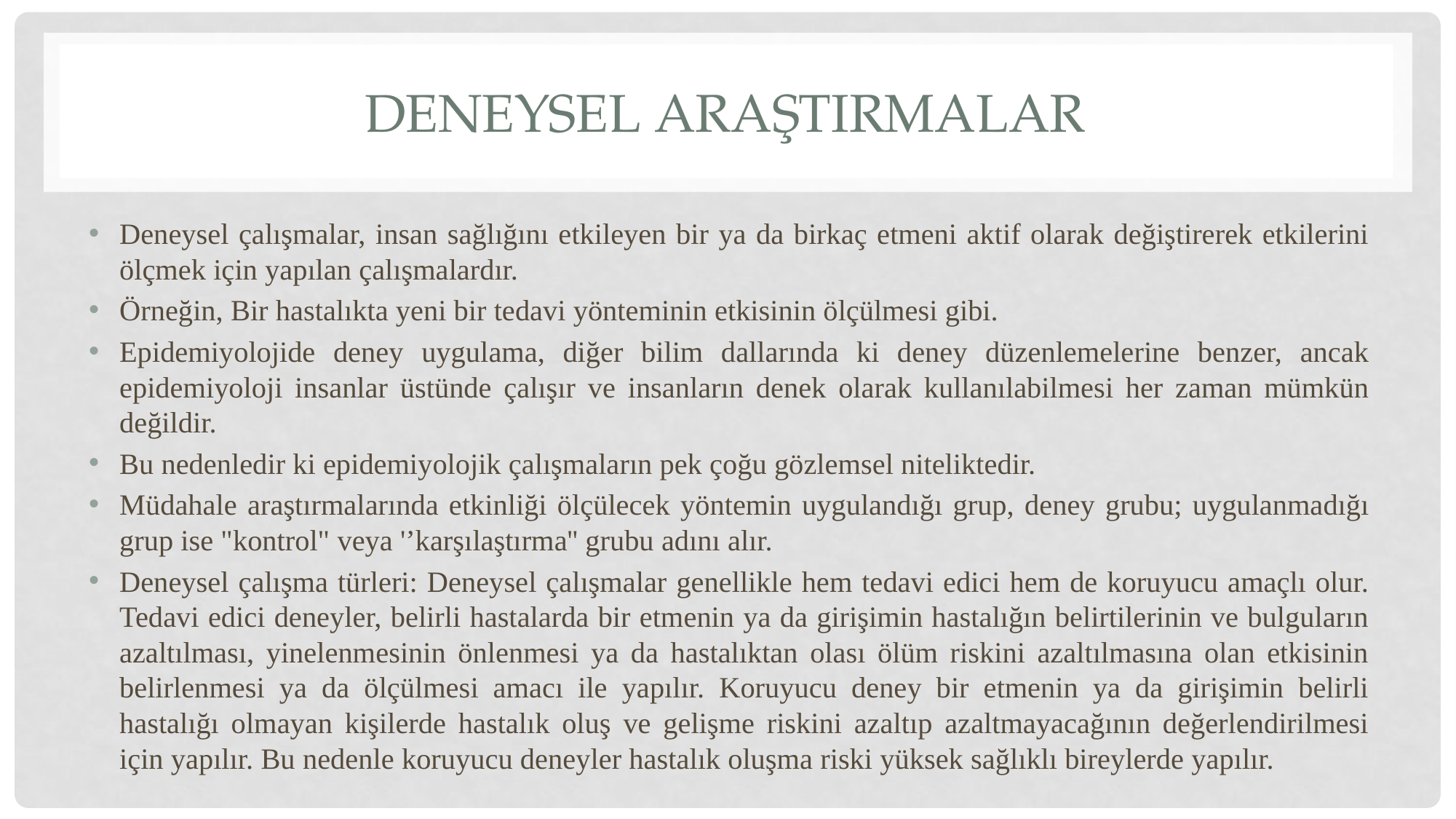

# DENEYSEL ARAŞTIRMALAR
Deneysel çalışmalar, insan sağlığını etkileyen bir ya da birkaç etmeni aktif olarak değiştirerek etkilerini ölçmek için yapılan çalışmalardır.
Örneğin, Bir hastalıkta yeni bir tedavi yönteminin etkisinin ölçülmesi gibi.
Epidemiyolojide deney uygulama, diğer bilim dallarında ki deney düzenlemelerine benzer, ancak epidemiyoloji insanlar üstünde çalışır ve insanların denek olarak kullanılabilmesi her zaman mümkün değildir.
Bu nedenledir ki epidemiyolojik çalışmaların pek çoğu gözlemsel niteliktedir.
Müdahale araştırmalarında etkinliği ölçülecek yöntemin uygulandığı grup, deney grubu; uygulanmadığı grup ise "kontrol" veya '’karşılaştırma'' grubu adını alır.
Deneysel çalışma türleri: Deneysel çalışmalar genellikle hem tedavi edici hem de koruyucu amaçlı olur. Tedavi edici deneyler, belirli hastalarda bir etmenin ya da girişimin hastalığın belirtilerinin ve bulguların azaltılması, yinelenmesinin önlenmesi ya da hastalıktan olası ölüm riskini azaltılmasına olan etkisinin belirlenmesi ya da ölçülmesi amacı ile yapılır. Koruyucu deney bir etmenin ya da girişimin belirli hastalığı olmayan kişilerde hastalık oluş ve gelişme riskini azaltıp azaltmayacağının değerlendirilmesi için yapılır. Bu nedenle koruyucu deneyler hastalık oluşma riski yüksek sağlıklı bireylerde yapılır.